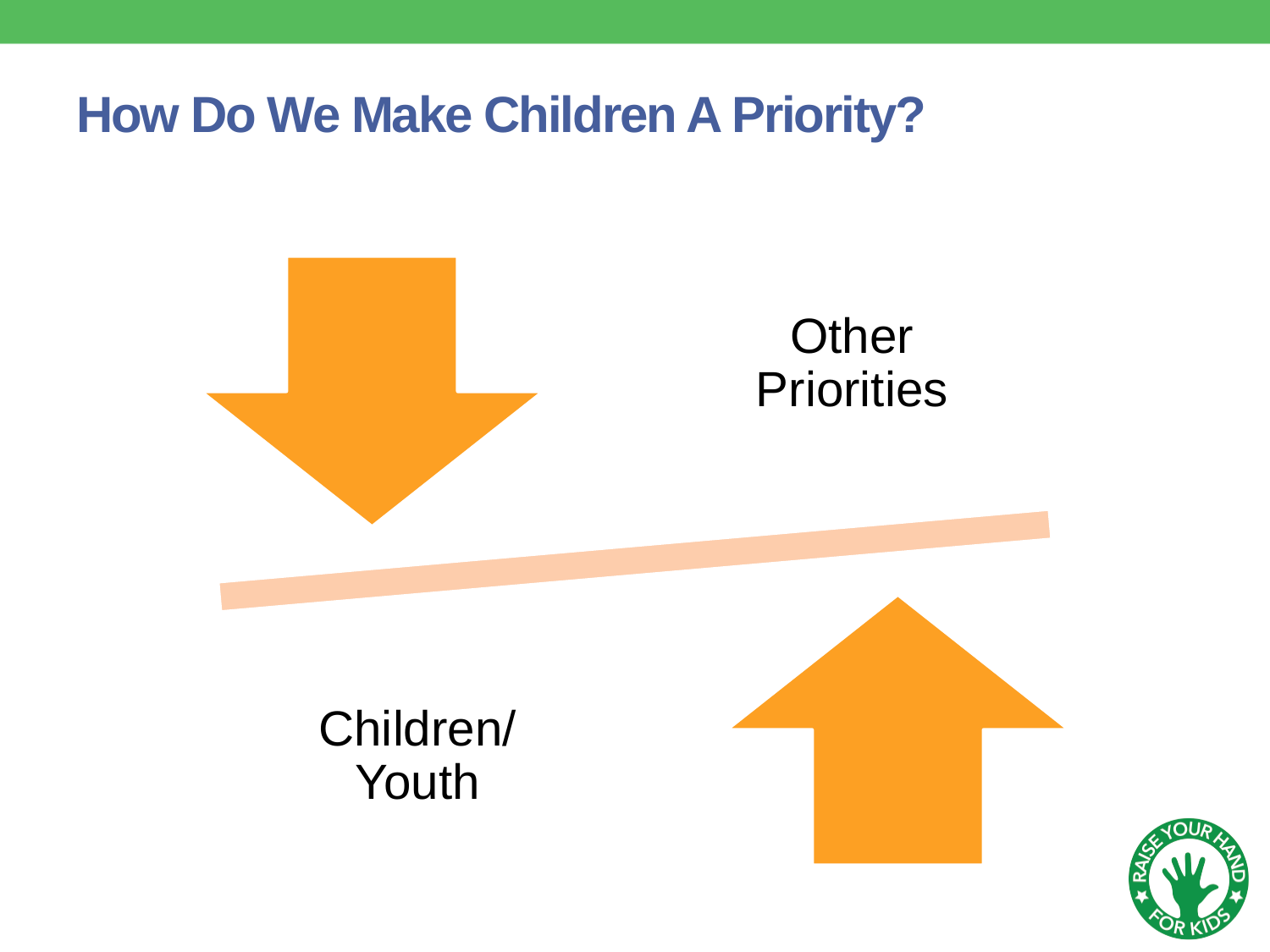

# How Do We Make Children A Priority?
Other Priorities
Children/Youth